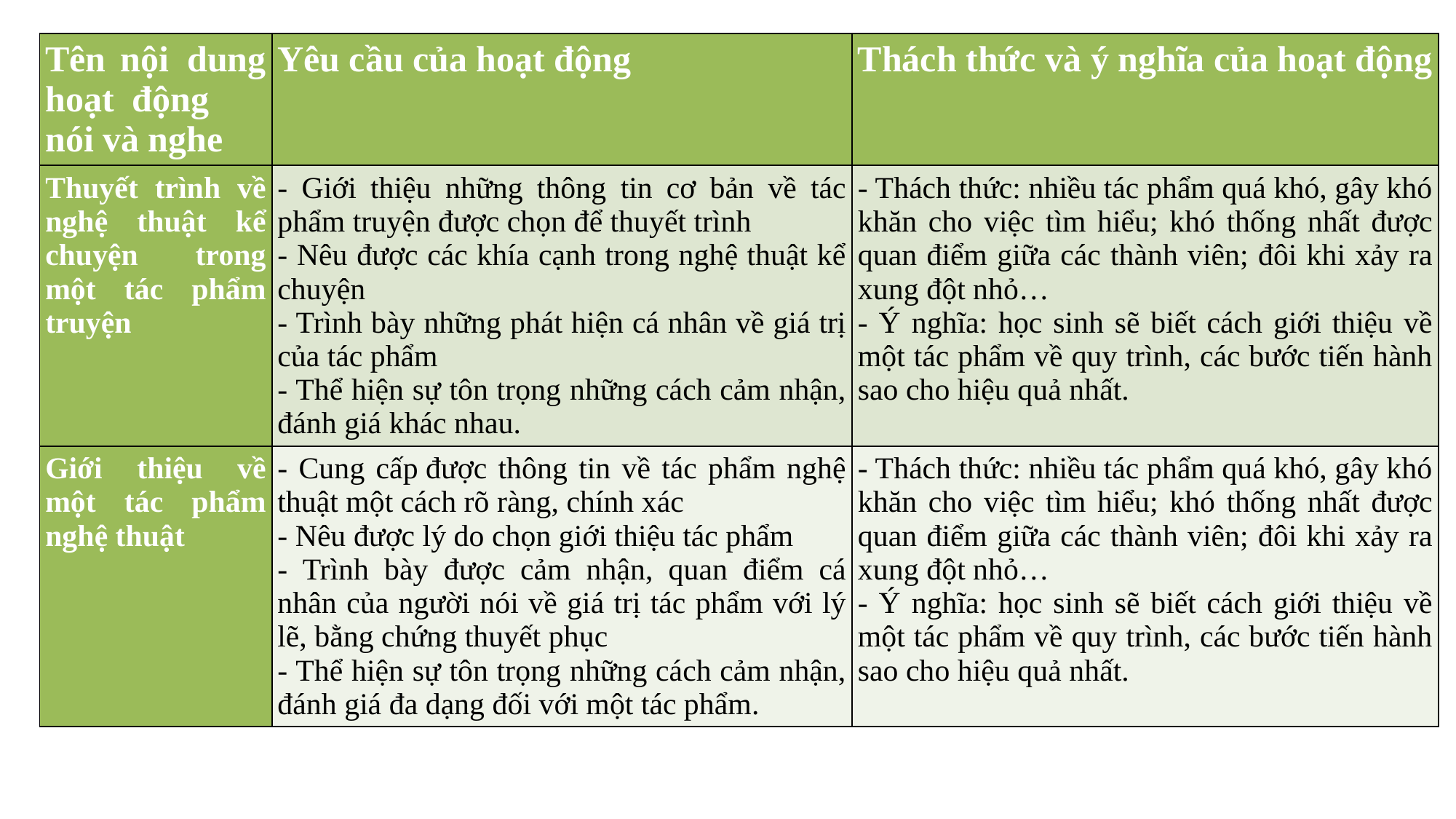

| Tên nội  dung hoạt  động nói và nghe | Yêu cầu của hoạt động | Thách thức và ý nghĩa của hoạt động |
| --- | --- | --- |
| Thuyết trình về nghệ thuật kể chuyện trong một tác phẩm truyện | - Giới thiệu những thông tin cơ bản về tác phẩm truyện được chọn để thuyết trình - Nêu được các khía cạnh trong nghệ thuật kể chuyện - Trình bày những phát hiện cá nhân về giá trị của tác phẩm - Thể hiện sự tôn trọng những cách cảm nhận, đánh giá khác nhau. | - Thách thức: nhiều tác phẩm quá khó, gây khó khăn cho việc tìm hiểu; khó thống nhất được quan điểm giữa các thành viên; đôi khi xảy ra xung đột nhỏ… - Ý nghĩa: học sinh sẽ biết cách giới thiệu về một tác phẩm về quy trình, các bước tiến hành sao cho hiệu quả nhất. |
| Giới thiệu về một tác phẩm nghệ thuật | - Cung cấp được thông tin về tác phẩm nghệ thuật một cách rõ ràng, chính xác - Nêu được lý do chọn giới thiệu tác phẩm - Trình bày được cảm nhận, quan điểm cá nhân của người nói về giá trị tác phẩm với lý lẽ, bằng chứng thuyết phục - Thể hiện sự tôn trọng những cách cảm nhận, đánh giá đa dạng đối với một tác phẩm. | - Thách thức: nhiều tác phẩm quá khó, gây khó khăn cho việc tìm hiểu; khó thống nhất được quan điểm giữa các thành viên; đôi khi xảy ra xung đột nhỏ… - Ý nghĩa: học sinh sẽ biết cách giới thiệu về một tác phẩm về quy trình, các bước tiến hành sao cho hiệu quả nhất. |